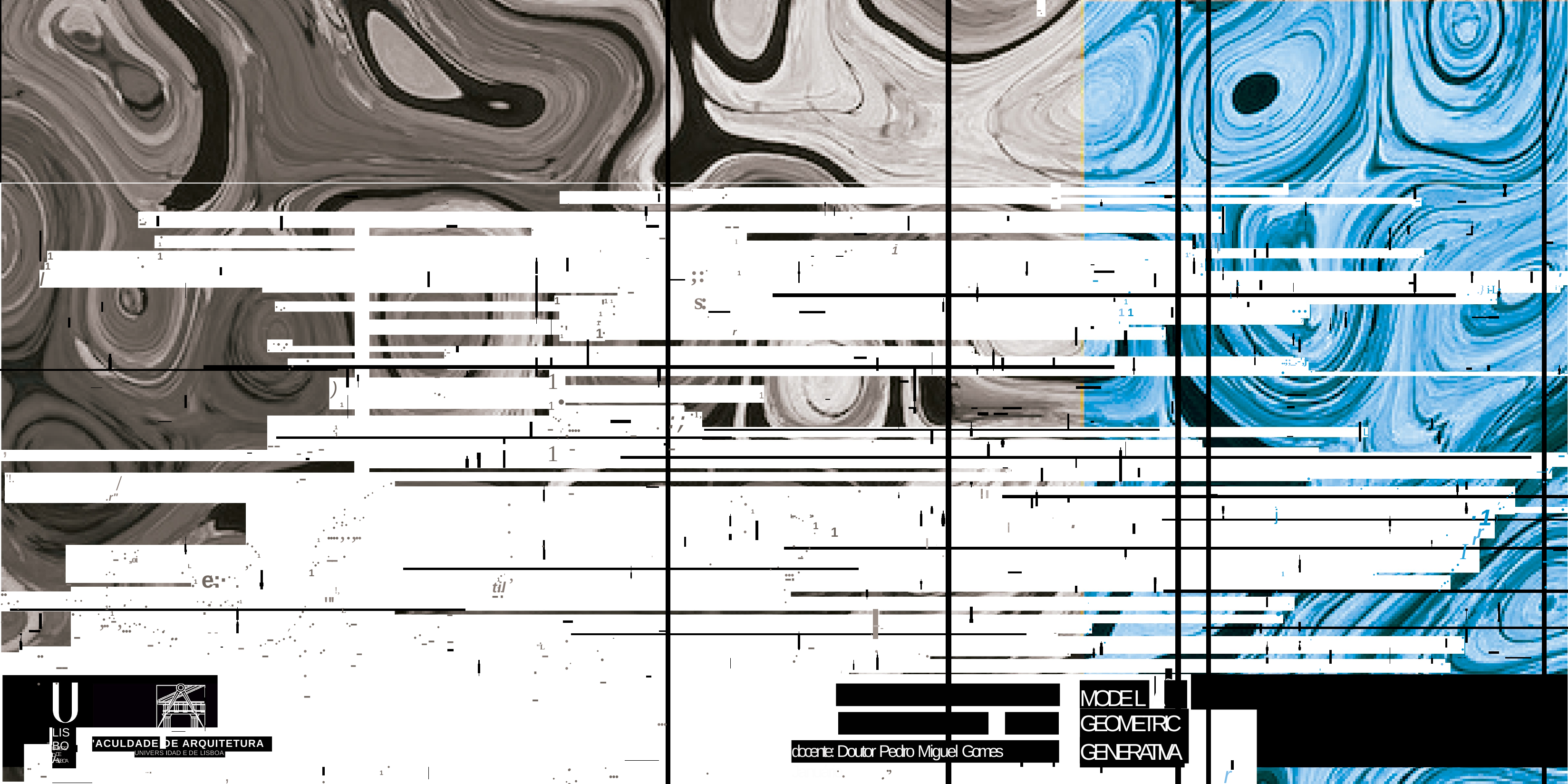

-.-

-•
'
-

••

'
-.

•
-

 	      •

-
..

·I

•
•,•

•
--
1
•

-

•

•
1

•
1
1
.

-

'
1

 	      • • •
•
'
1

' -

-
1 ' •
1•

;:•s:
•
1

I
-

'J
1
--

-

1

•
.} i-L•
• •
i '

•

i
...
•

' :·

1

1 1
1
• •

•

1 1 '
'

1•
•

r•

•
7
•
1

1
•
'
•,
1.

•
-

1

• • •

••
•
:--
• •
- ••.

••
•

..;;_.-',j•
 -

•
••

1-1
•

'

-

•
)

1 •
1

•
1

:;-
•

,· ....
•1,•
•

•• •
L
••

1 1
- - -•-
--
•
-

•

L
•

 	--

,
•
'!.
•

•
--•

_.,• ••
-
-

'

/

•
•
• • •
• • •
•
•••

..
..
•
•

•

- • •
..

• •

.r"

•

,••
.}

•

·1

•
j
•
.

1

L	1
• •
•

•
1
•	•
•

•
....,.,..--

• •

-•

•

r

'

1

•
-•

r
•

•.,•
•

••
1

.,
-

••
•	••
•
I
•

•
•
•-•
-·

•1
•

•
..

•
•

•
•

,,oi
'
... •
-•

• •
•
•
1
•
1

•

L
•
-· •
•
e:· ..

•

'•
1• ' 1•

• •
1
•

...
,••

•
•
1
til

••

-·

--

!,

"' L

.•   ...
• • -■	■ •" -.■ •1
•

•
• •
• •
• • •

•
'
j '
•
•
•

•
,..-,	• • •

•
•
--

--·-
1

•

•
•
• •

••
•
••
--
• • •

..•
••
-

,•
•

• •

• •-
• • •
- -
•

• • •
-

•
•• •
-
•

-

•
•
• 1

•

..
-

-

•

...

•
•

•
.-

-
-
••
•

-

"L

i

•

•
•

 	  ...

•
•
-- •

•

·-

•	•
•

'
~
i

MODEL,A	AO

GEOMETRICA

| LISBOA |  |
| --- | --- |
|  |  |

'ACULDADE DE ARQUITETURA
GENERATIVA

docente: Doutor Pedro Miguel Gomes Januário

UNIVERS IDADE

UNIVERS IDAD E DE LISBOA

DE LISBOA

.,-
...
• ·-•
....
.,.,,-.
-
r
•u

•••

•

•
1

•• •
•
• •• ■
•'
•
•